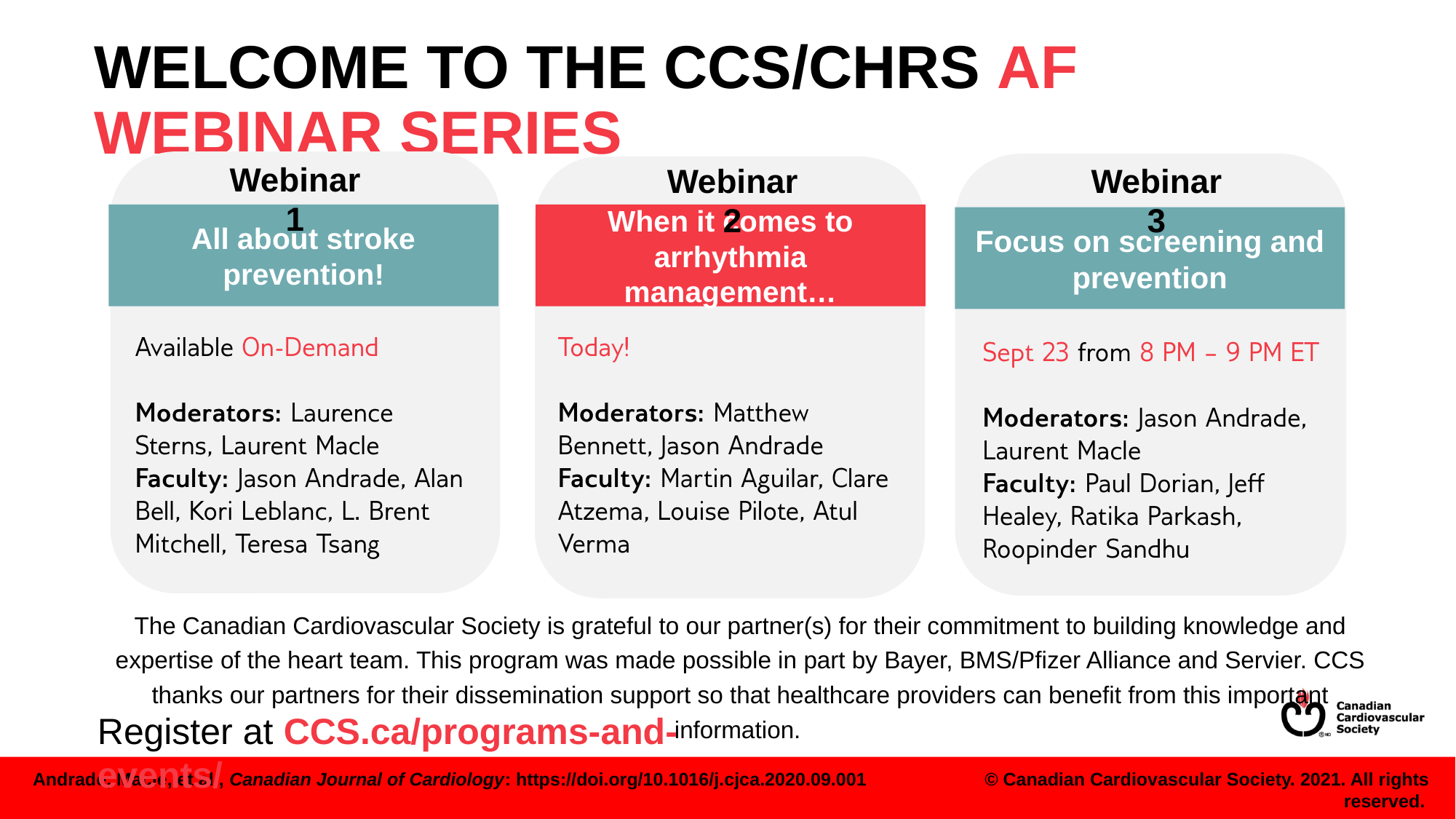

# WELCOME TO THE CCS/CHRS AF WEBINAR SERIES

Webinar 1

Webinar 2
Webinar 3

All about stroke prevention!
When it comes to arrhythmia management…
Focus on screening and prevention
Available On-Demand

Moderators: Laurence Sterns, Laurent Macle
Faculty: Jason Andrade, Alan Bell, Kori Leblanc, L. Brent Mitchell, Teresa Tsang
Today!

Moderators: Matthew Bennett, Jason Andrade
Faculty: Martin Aguilar, Clare Atzema, Louise Pilote, Atul Verma
Sept 23 from 8 PM – 9 PM ET

Moderators: Jason Andrade, Laurent Macle
Faculty: Paul Dorian, Jeff Healey, Ratika Parkash, Roopinder Sandhu
The Canadian Cardiovascular Society is grateful to our partner(s) for their commitment to building knowledge and expertise of the heart team. This program was made possible in part by Bayer, BMS/Pfizer Alliance and Servier. CCS thanks our partners for their dissemination support so that healthcare providers can benefit from this important information.
Register at CCS.ca/programs-and-events/